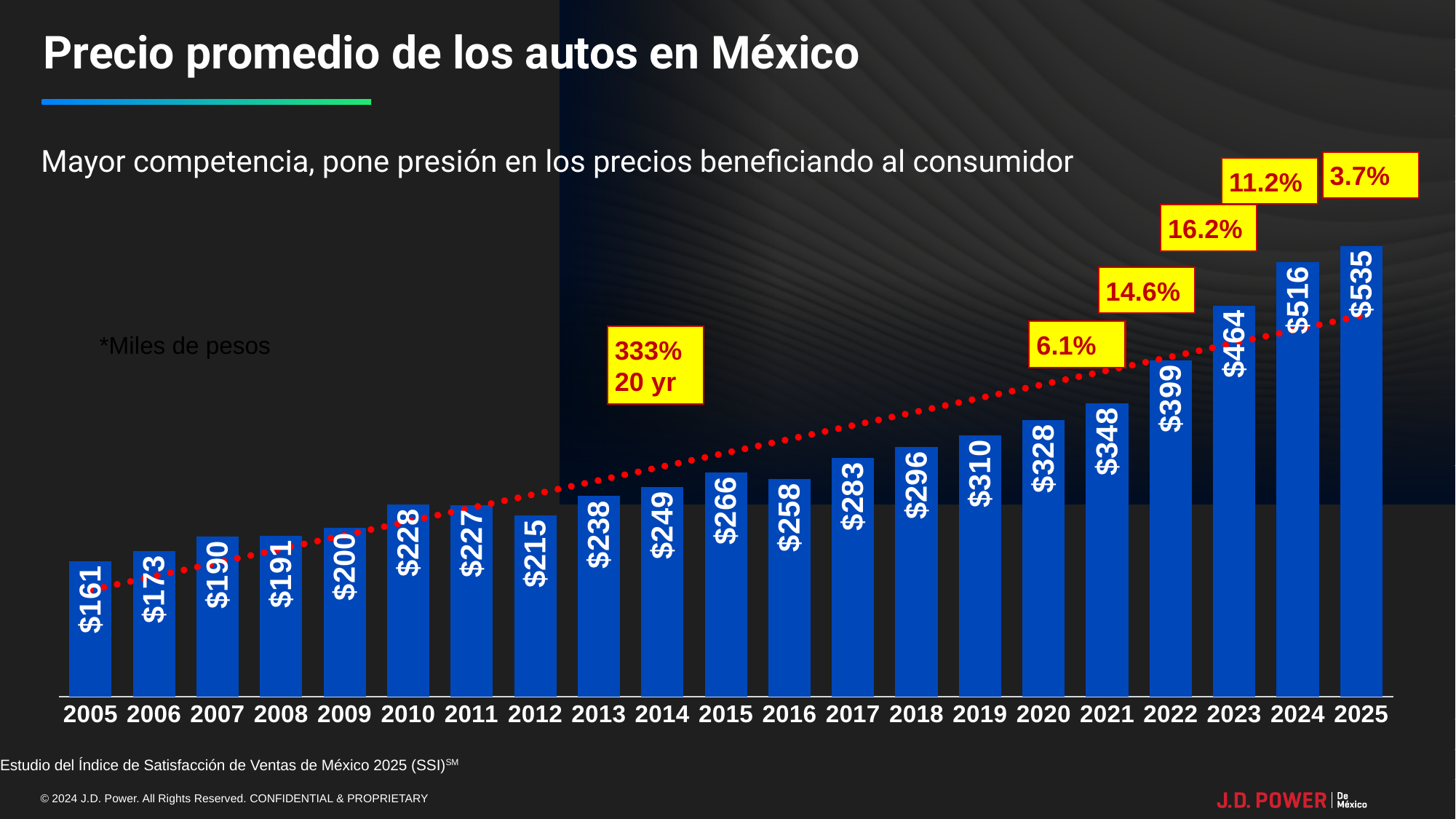

# Precio promedio de los autos en México
Mayor competencia, pone presión en los precios beneficiando al consumidor

3.7%

### Chart

| Category |  |
|---|---|
| 2005 | 161.0 |
| 2006 | 173.0 |
| 2007 | 190.0 |
| 2008 | 191.0 |
| 2009 | 200.0 |
| 2010 | 228.0 |
| 2011 | 227.0 |
| 2012 | 215.0 |
| 2013 | 238.0 |
| 2014 | 249.0 |
| 2015 | 266.0 |
| 2016 | 258.0 |
| 2017 | 283.0 |
| 2018 | 296.0 |
| 2019 | 310.0 |
| 2020 | 328.0 |
| 2021 | 348.0 |
| 2022 | 399.0 |
| 2023 | 464.0 |
| 2024 | 516.0 |
| 2025 | 535.0 |
11.2%
16.2%
14.6%
6.1%
*Miles de pesos
333%
20 yr
Estudio del Índice de Satisfacción de Ventas de México 2025 (SSI)SM